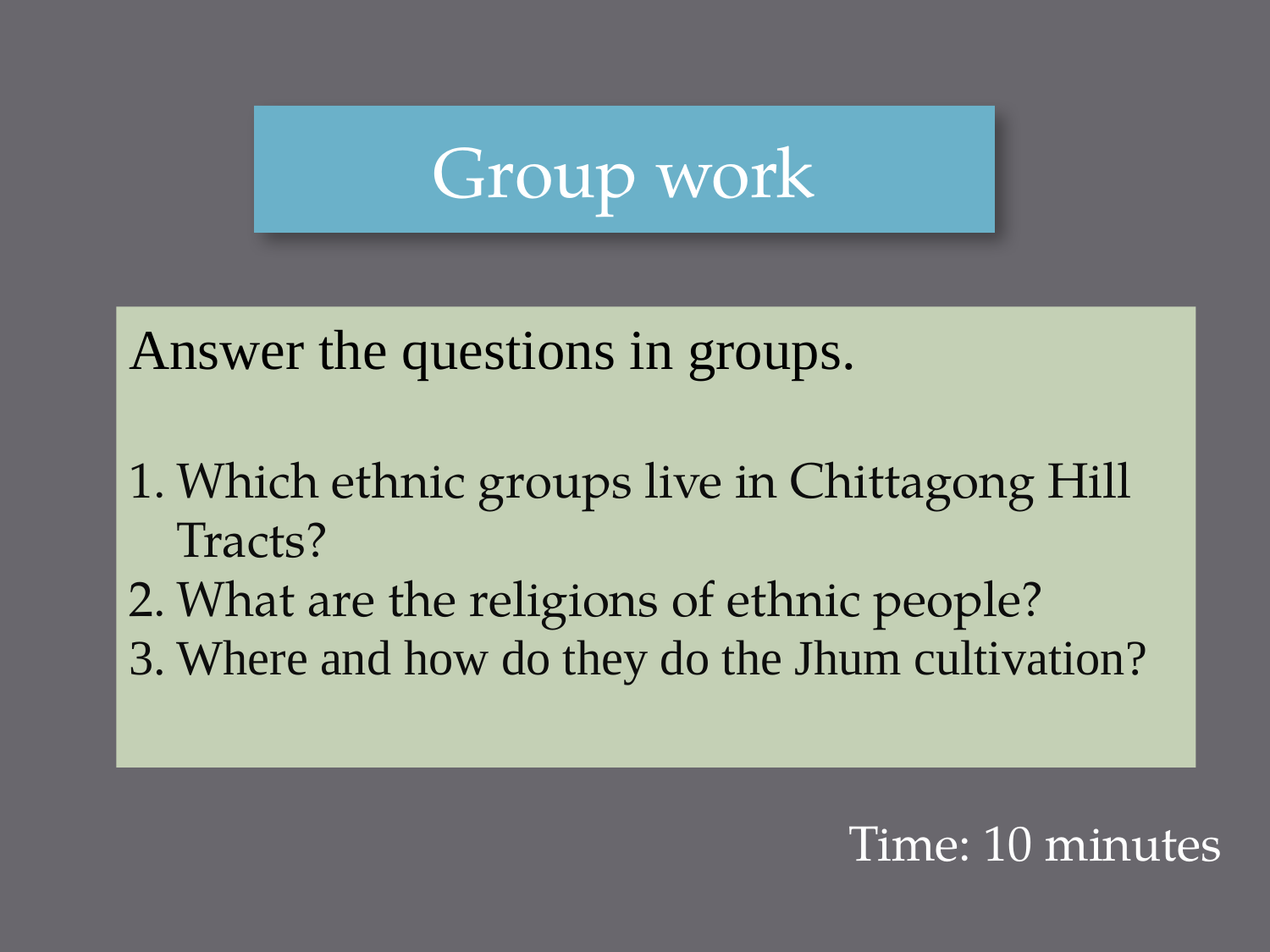

Group work
Answer the questions in groups.

Which ethnic groups live in Chittagong Hill Tracts?
What are the religions of ethnic people?
Where and how do they do the Jhum cultivation?

Time: 10 minutes